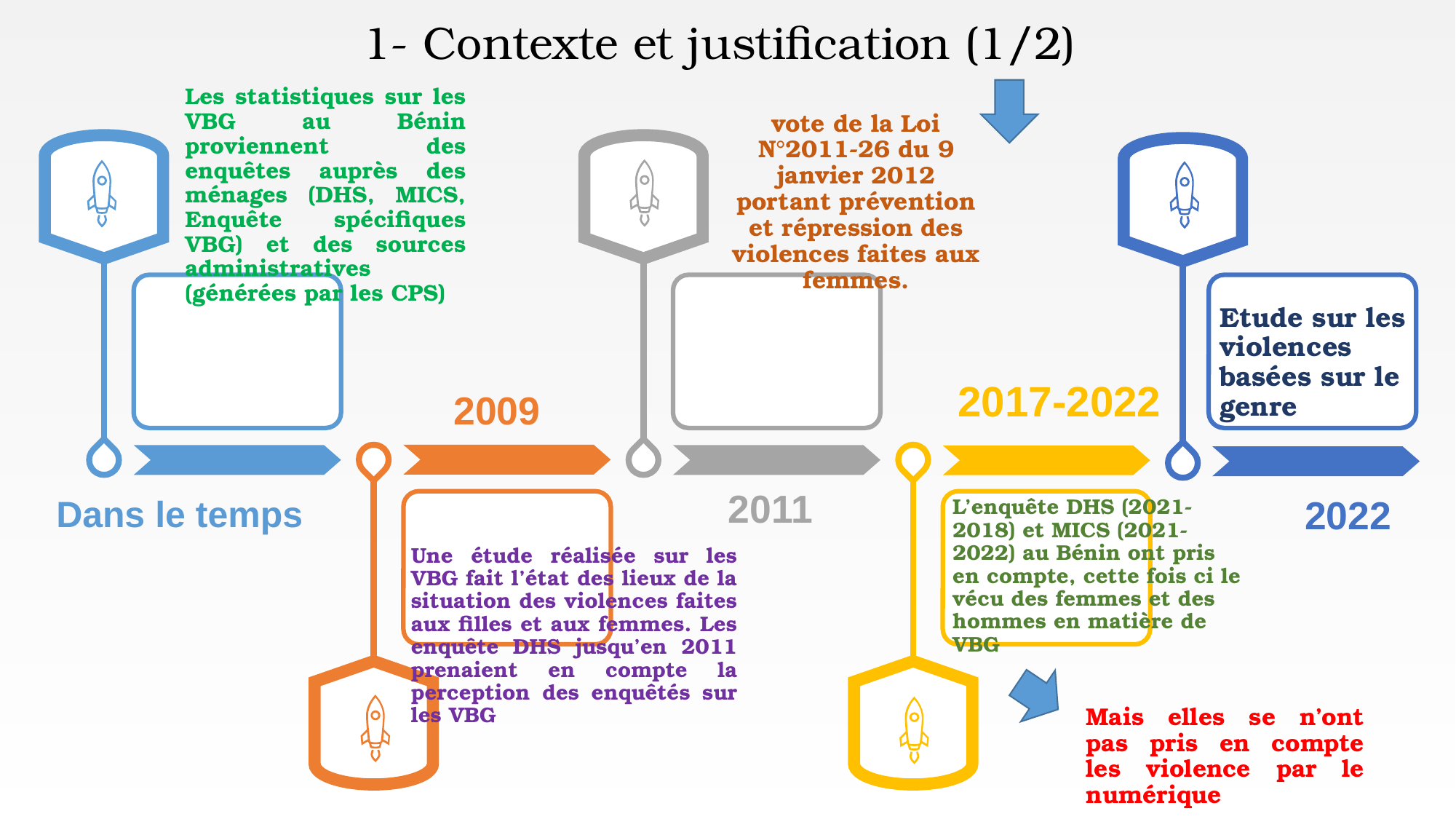

# 1- Contexte et justification (1/2)
Les statistiques sur les VBG au Bénin proviennent des enquêtes auprès des ménages (DHS, MICS, Enquête spécifiques VBG) et des sources administratives (générées par les CPS)

vote de la Loi N°2011-26 du 9 janvier 2012 portant prévention et répression des violences faites aux femmes.

Etude sur les violences basées sur le genre
2017-2022
2009
2011
L’enquête DHS (2021-2018) et MICS (2021-2022) au Bénin ont pris en compte, cette fois ci le vécu des femmes et des hommes en matière de VBG
Dans le temps
2022
Une étude réalisée sur les VBG fait l’état des lieux de la situation des violences faites aux filles et aux femmes. Les enquête DHS jusqu’en 2011 prenaient en compte la perception des enquêtés sur les VBG

Mais elles se n’ont pas pris en compte les violence par le numérique